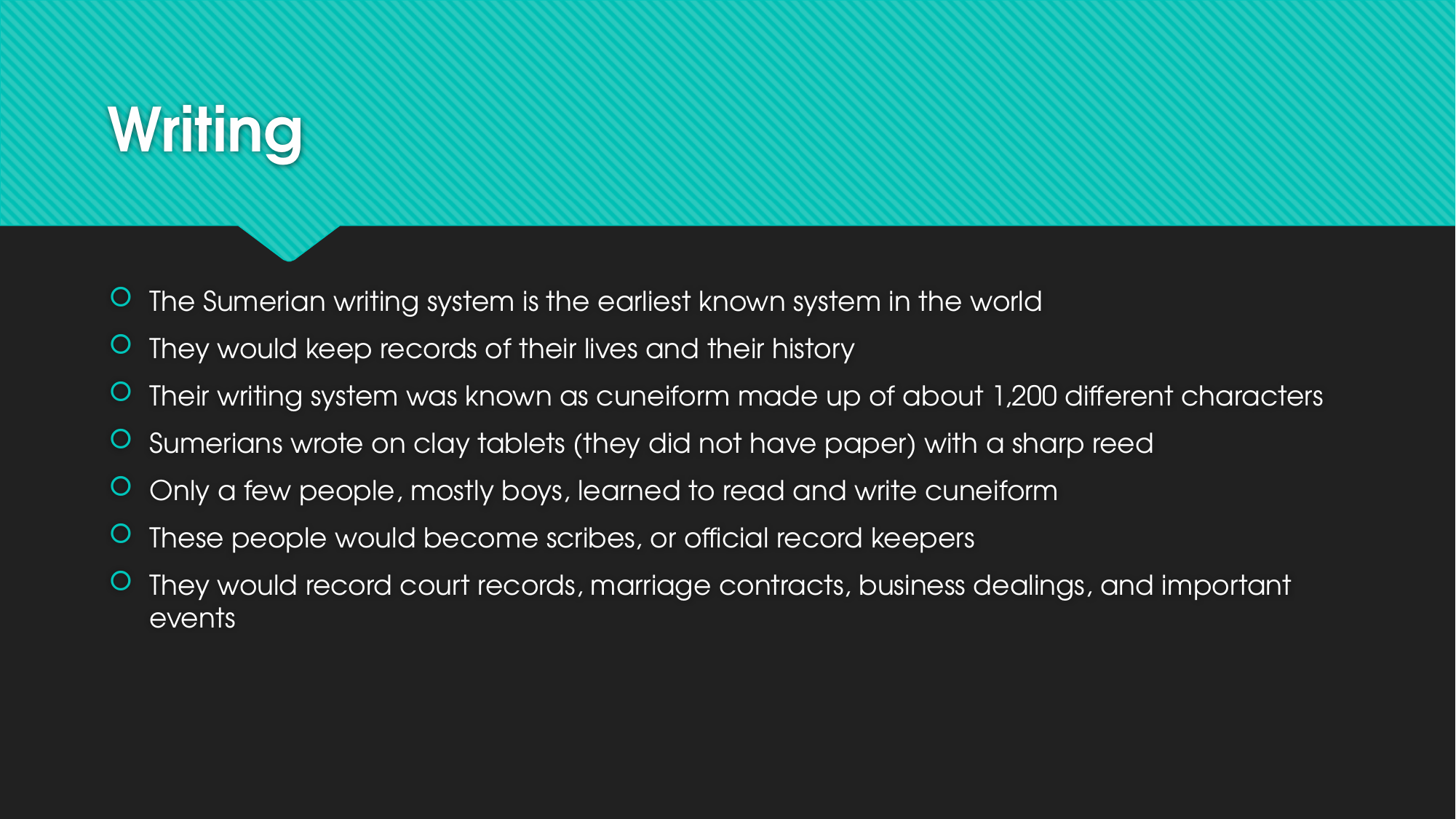

# Writing
The Sumerian writing system is the earliest known system in the world
They would keep records of their lives and their history
Their writing system was known as cuneiform made up of about 1,200 different characters
Sumerians wrote on clay tablets (they did not have paper) with a sharp reed
Only a few people, mostly boys, learned to read and write cuneiform
These people would become scribes, or official record keepers
They would record court records, marriage contracts, business dealings, and important events